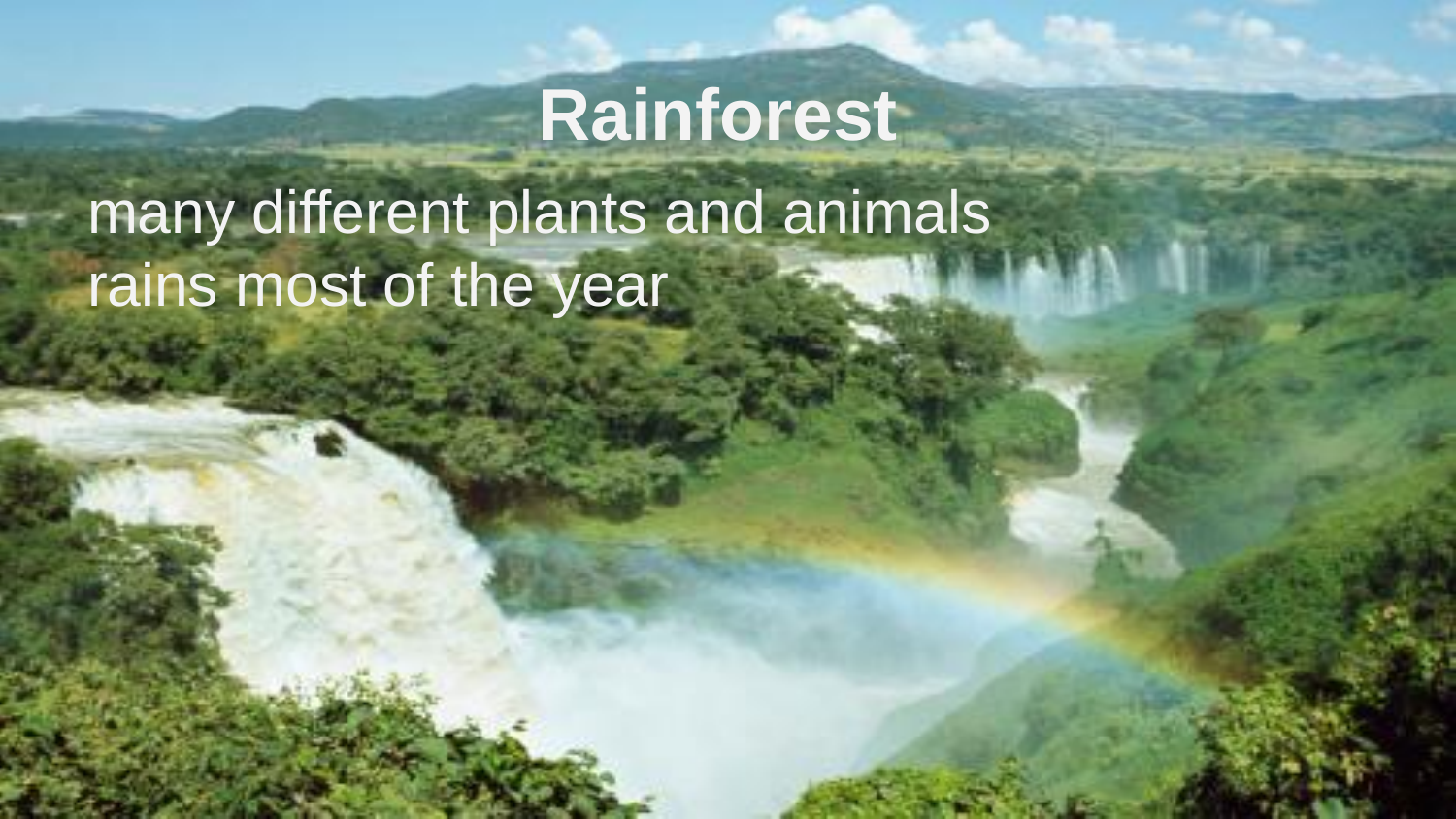

# Rainforest
many different plants and animals
rains most of the year